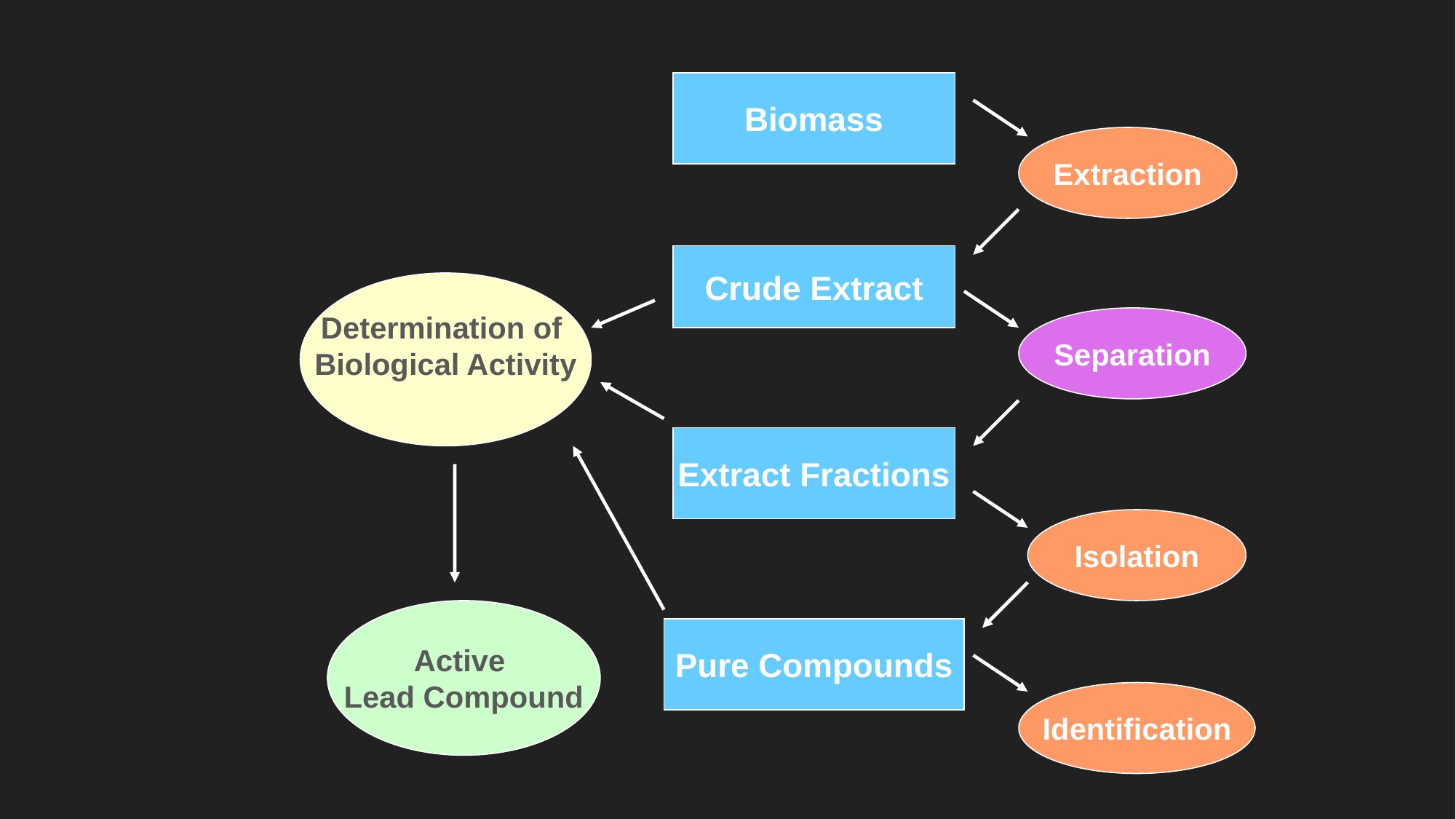

Biomass

Extraction

Crude Extract
Determination of
Biological Activity

Separation

Extract Fractions

Isolation

Active
Lead Compound
Pure Compounds

Identification